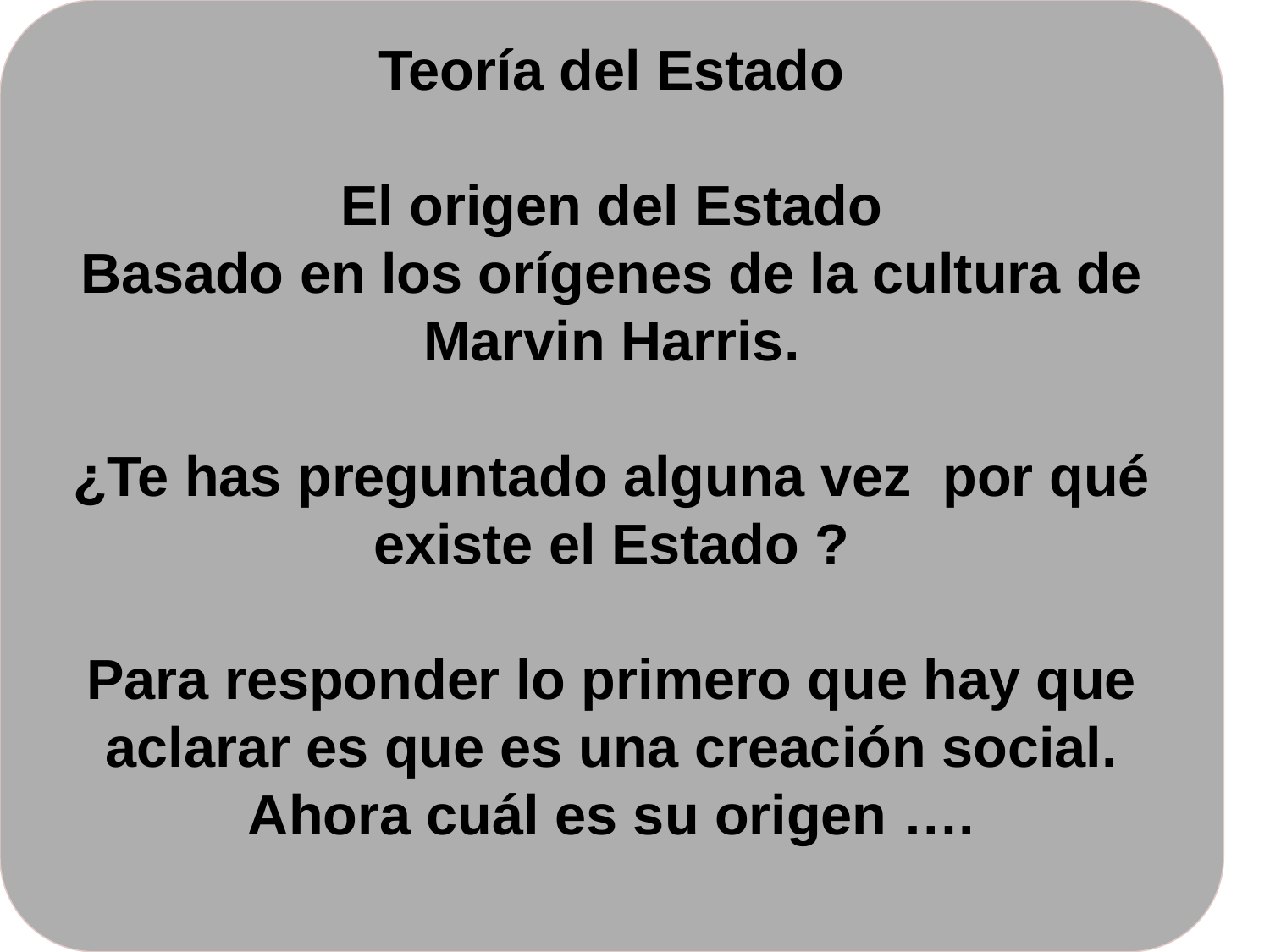

Teoría del Estado

El origen del Estado
Basado en los orígenes de la cultura de Marvin Harris.

¿Te has preguntado alguna vez  por qué existe el Estado ?

Para responder lo primero que hay que aclarar es que es una creación social. Ahora cuál es su origen ….